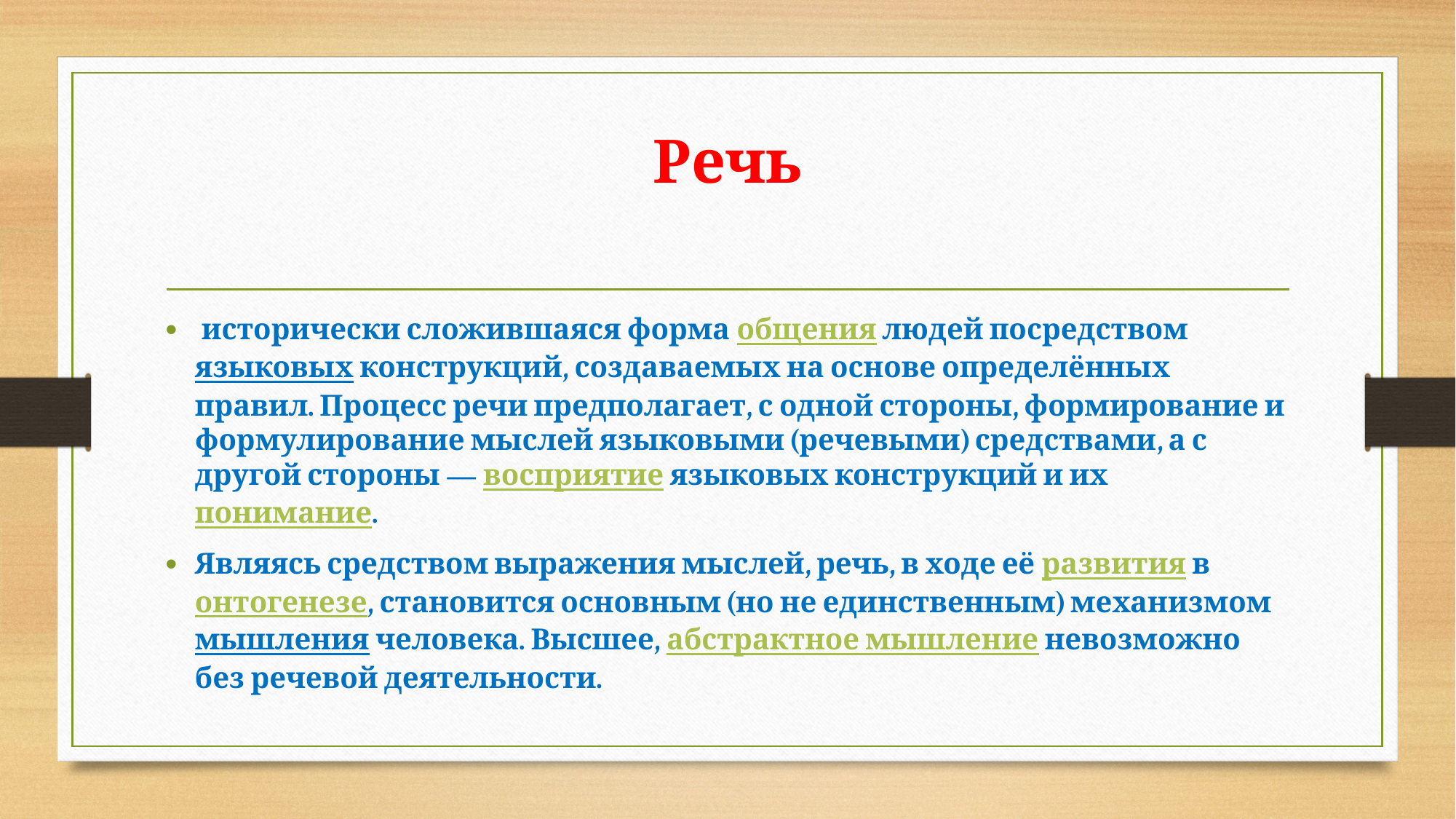

# Речь
 исторически сложившаяся форма общения людей посредством языковых конструкций, создаваемых на основе определённых правил. Процесс речи предполагает, с одной стороны, формирование и формулирование мыслей языковыми (речевыми) средствами, а с другой стороны — восприятие языковых конструкций и их понимание.
Являясь средством выражения мыслей, речь, в ходе её развития в онтогенезе, становится основным (но не единственным) механизмом мышления человека. Высшее, абстрактное мышление невозможно без речевой деятельности.